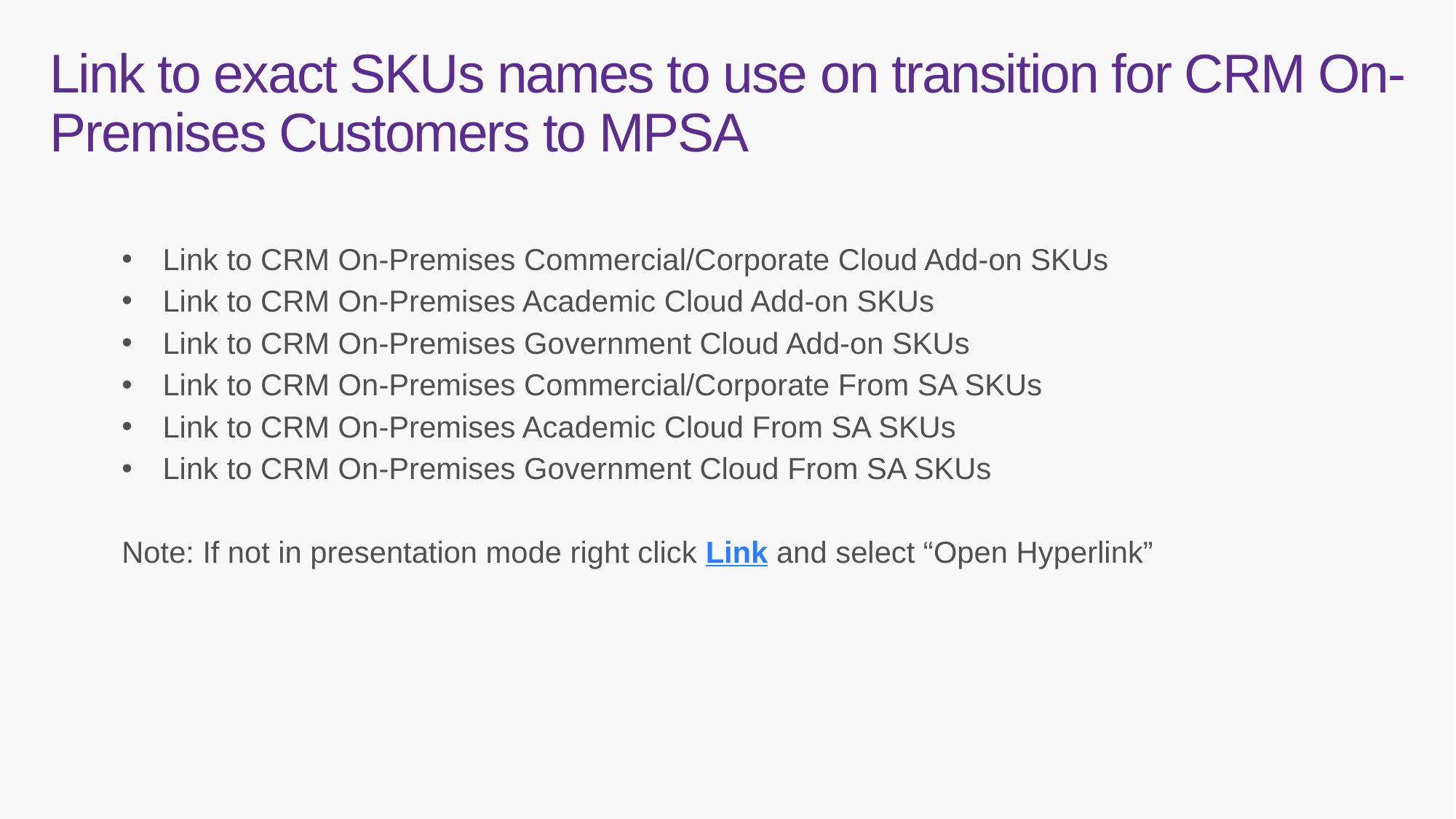

# Link to exact SKUs names to use on transition for CRM On-Premises Customers to MPSA
Link to CRM On-Premises Commercial/Corporate Cloud Add-on SKUs
Link to CRM On-Premises Academic Cloud Add-on SKUs
Link to CRM On-Premises Government Cloud Add-on SKUs
Link to CRM On-Premises Commercial/Corporate From SA SKUs
Link to CRM On-Premises Academic Cloud From SA SKUs
Link to CRM On-Premises Government Cloud From SA SKUs

Note: If not in presentation mode right click Link and select “Open Hyperlink”